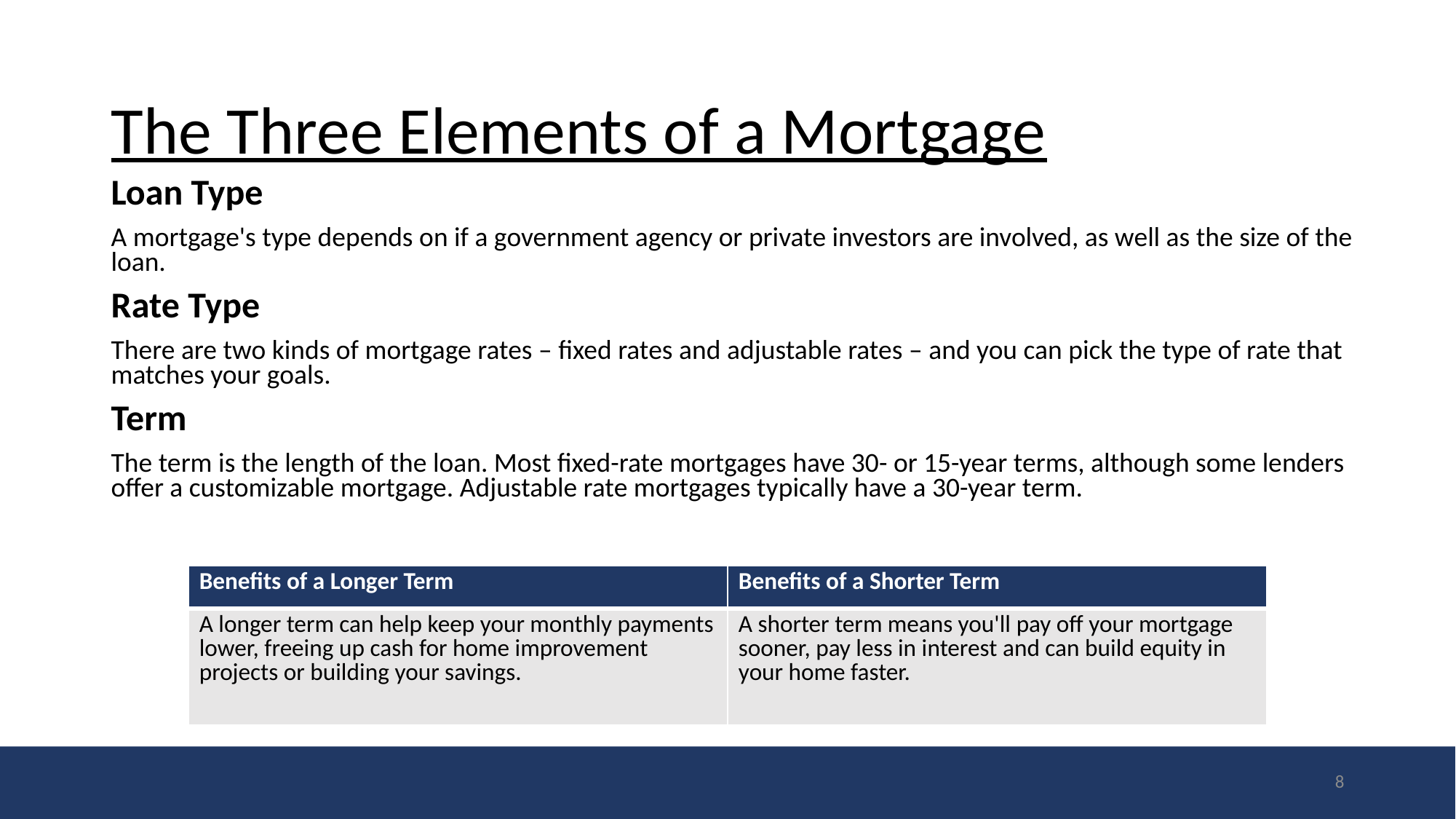

# The Three Elements of a Mortgage
Loan Type
A mortgage's type depends on if a government agency or private investors are involved, as well as the size of the loan.
Rate Type
There are two kinds of mortgage rates – fixed rates and adjustable rates – and you can pick the type of rate that matches your goals.
Term
The term is the length of the loan. Most fixed-rate mortgages have 30- or 15-year terms, although some lenders offer a customizable mortgage. Adjustable rate mortgages typically have a 30-year term.
| Benefits of a Longer Term | Benefits of a Shorter Term |
| --- | --- |
| A longer term can help keep your monthly payments lower, freeing up cash for home improvement projects or building your savings. | A shorter term means you'll pay off your mortgage sooner, pay less in interest and can build equity in your home faster. |
8